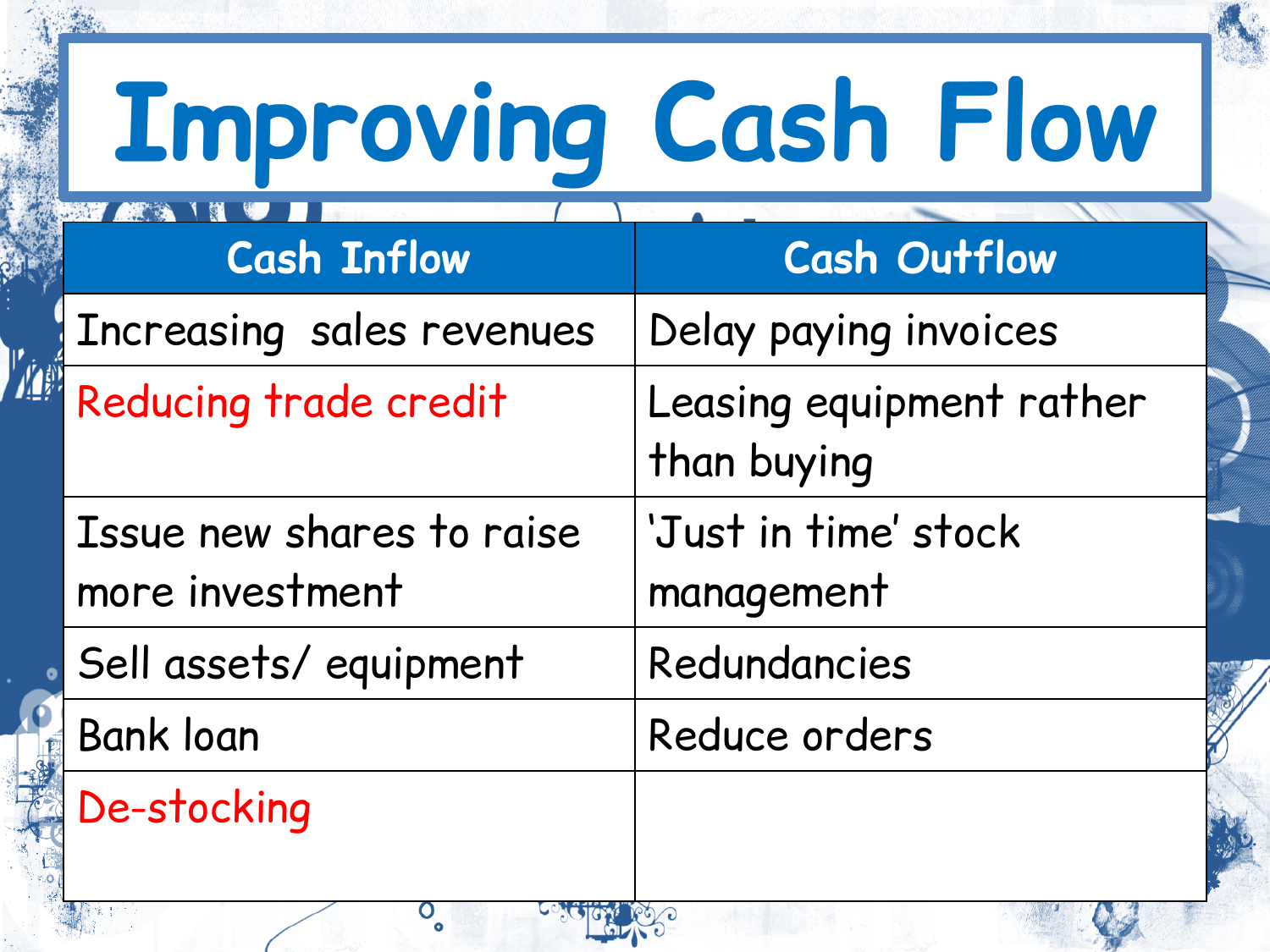

# Improving Cash Flow
| Cash Inflow | Cash Outflow |
| --- | --- |
| Increasing sales revenues | Delay paying invoices |
| Reducing trade credit | Leasing equipment rather than buying |
| Issue new shares to raise more investment | ‘Just in time’ stock management |
| Sell assets/ equipment | Redundancies |
| Bank loan | Reduce orders |
| De-stocking |  |